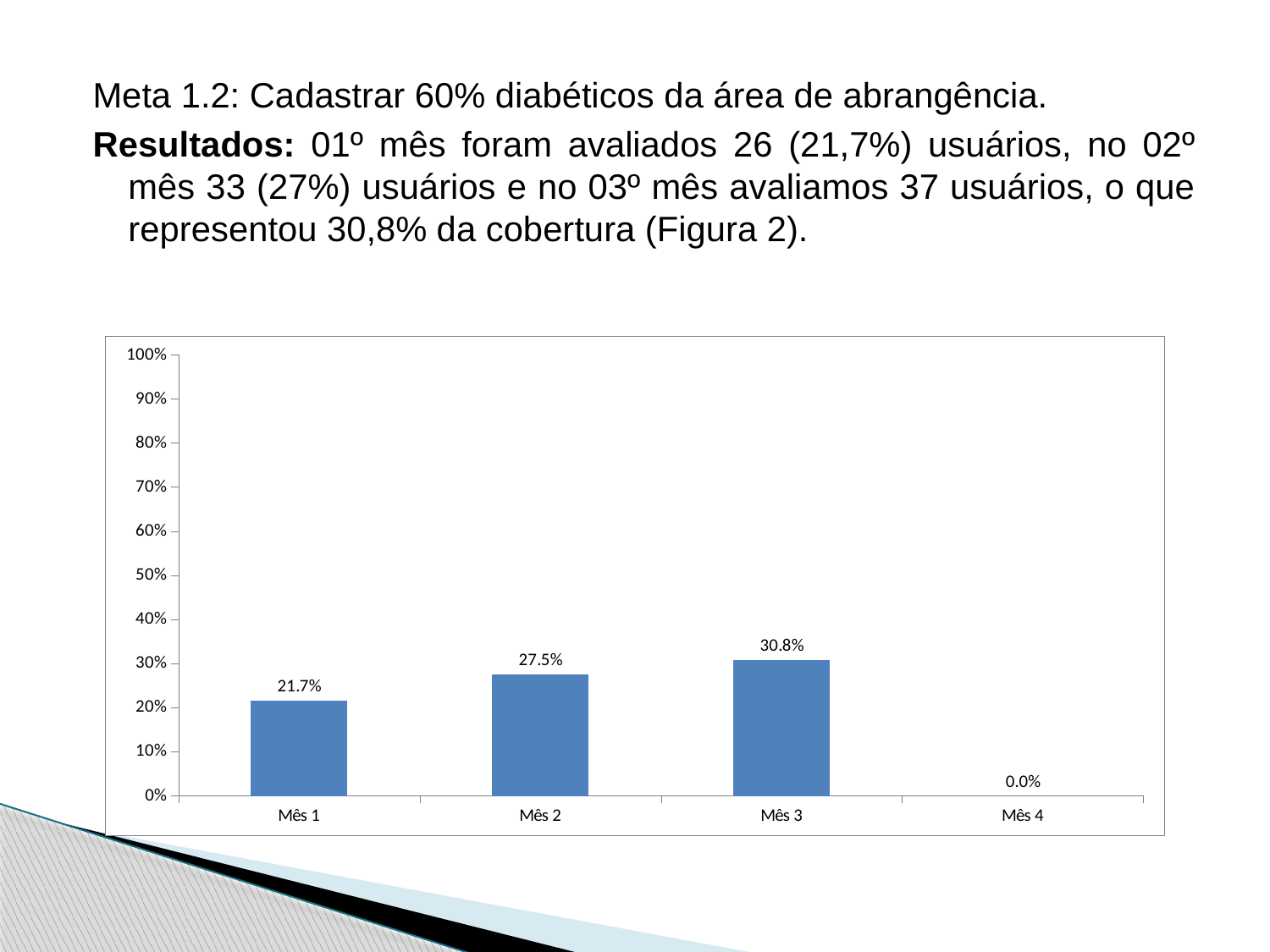

Meta 1.2: Cadastrar 60% diabéticos da área de abrangência.
Resultados: 01º mês foram avaliados 26 (21,7%) usuários, no 02º mês 33 (27%) usuários e no 03º mês avaliamos 37 usuários, o que representou 30,8% da cobertura (Figura 2).

### Chart

| Category | Cobertura do programa de atenção ao  diabético na unidade de saúde |
|---|---|
| Mês 1 | 0.2166666666666667 |
| Mês 2 | 0.275 |
| Mês 3 | 0.30833333333333335 |
| Mês 4 | 0.0 |